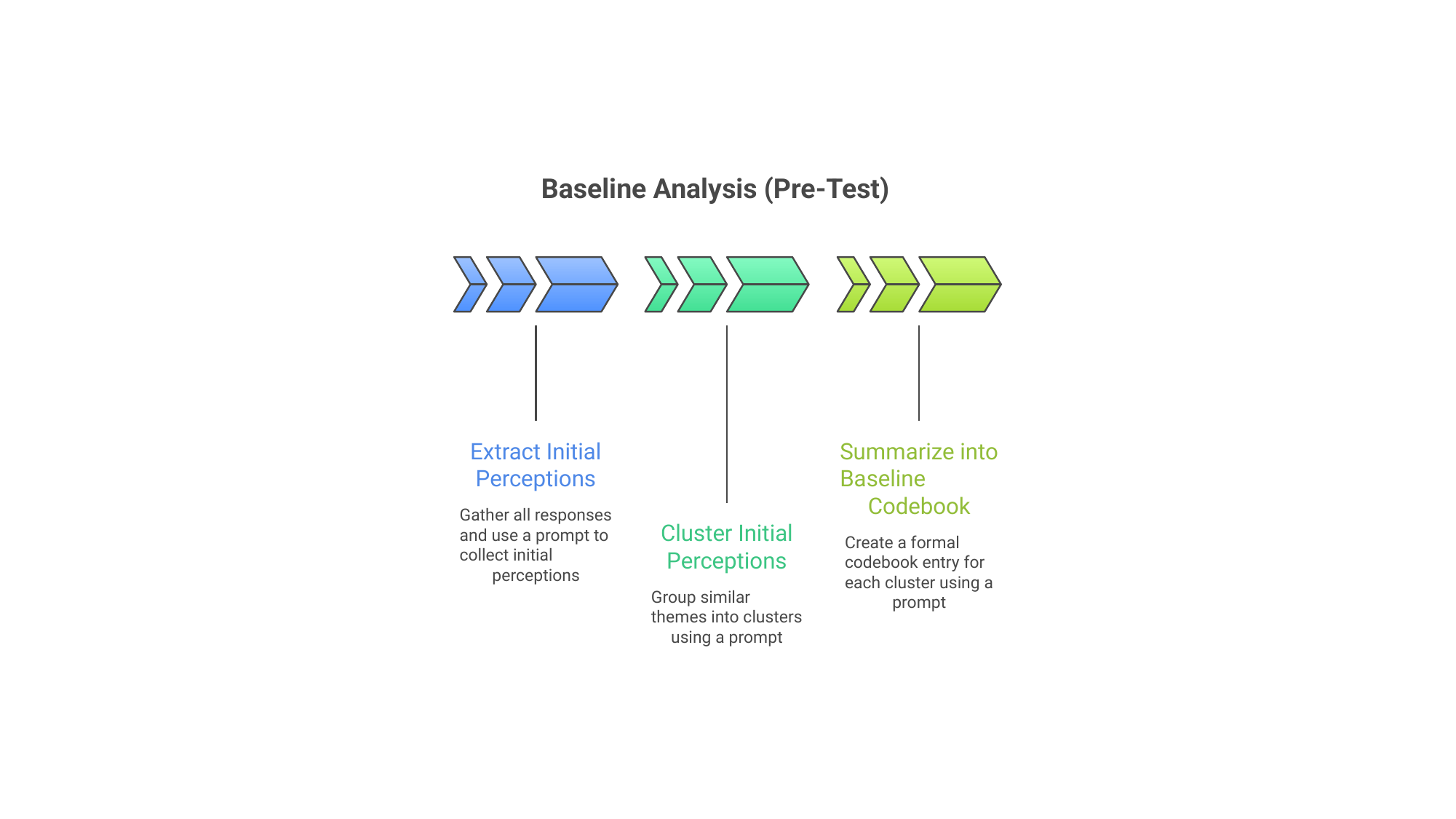

Baseline Analysis (Pre-Test)

Extract Initial
Perceptions
Summarize into
Baseline
Codebook
Gather all responses
and use a prompt to
collect initial
perceptions
Cluster Initial
Perceptions
Create a formal
codebook entry for
each cluster using a
prompt
Group similar
themes into clusters
using a prompt